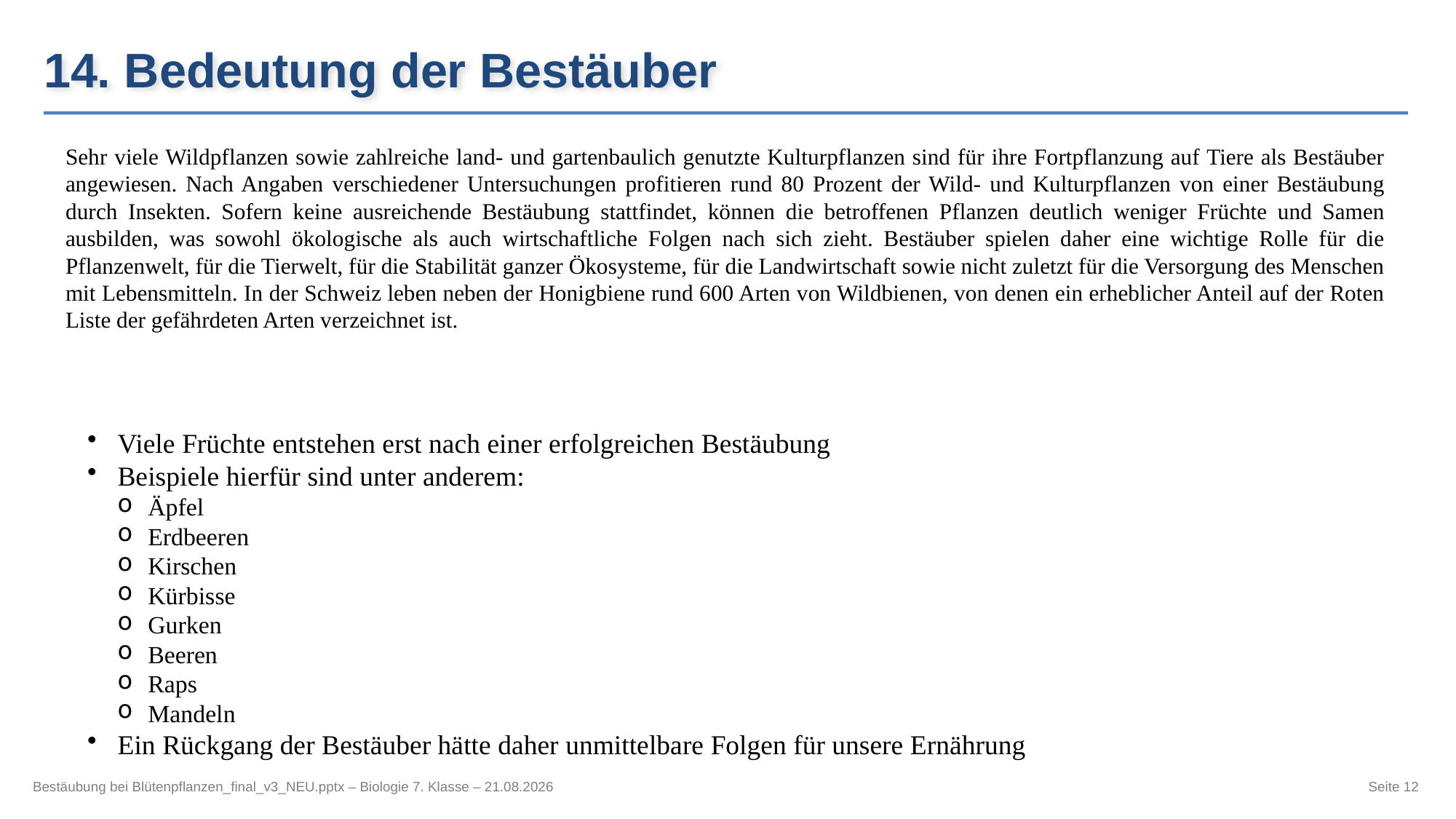

14. Bedeutung der Bestäuber

Sehr viele Wildpflanzen sowie zahlreiche land- und gartenbaulich genutzte Kulturpflanzen sind für ihre Fortpflanzung auf Tiere als Bestäuber angewiesen. Nach Angaben verschiedener Untersuchungen profitieren rund 80 Prozent der Wild- und Kulturpflanzen von einer Bestäubung durch Insekten. Sofern keine ausreichende Bestäubung stattfindet, können die betroffenen Pflanzen deutlich weniger Früchte und Samen ausbilden, was sowohl ökologische als auch wirtschaftliche Folgen nach sich zieht. Bestäuber spielen daher eine wichtige Rolle für die Pflanzenwelt, für die Tierwelt, für die Stabilität ganzer Ökosysteme, für die Landwirtschaft sowie nicht zuletzt für die Versorgung des Menschen mit Lebensmitteln. In der Schweiz leben neben der Honigbiene rund 600 Arten von Wildbienen, von denen ein erheblicher Anteil auf der Roten Liste der gefährdeten Arten verzeichnet ist.
Viele Früchte entstehen erst nach einer erfolgreichen Bestäubung
Beispiele hierfür sind unter anderem:
Äpfel
Erdbeeren
Kirschen
Kürbisse
Gurken
Beeren
Raps
Mandeln
Ein Rückgang der Bestäuber hätte daher unmittelbare Folgen für unsere Ernährung
Bestäubung bei Blütenpflanzen_final_v3_NEU.pptx – Biologie 7. Klasse – 21.08.2026
Seite 12